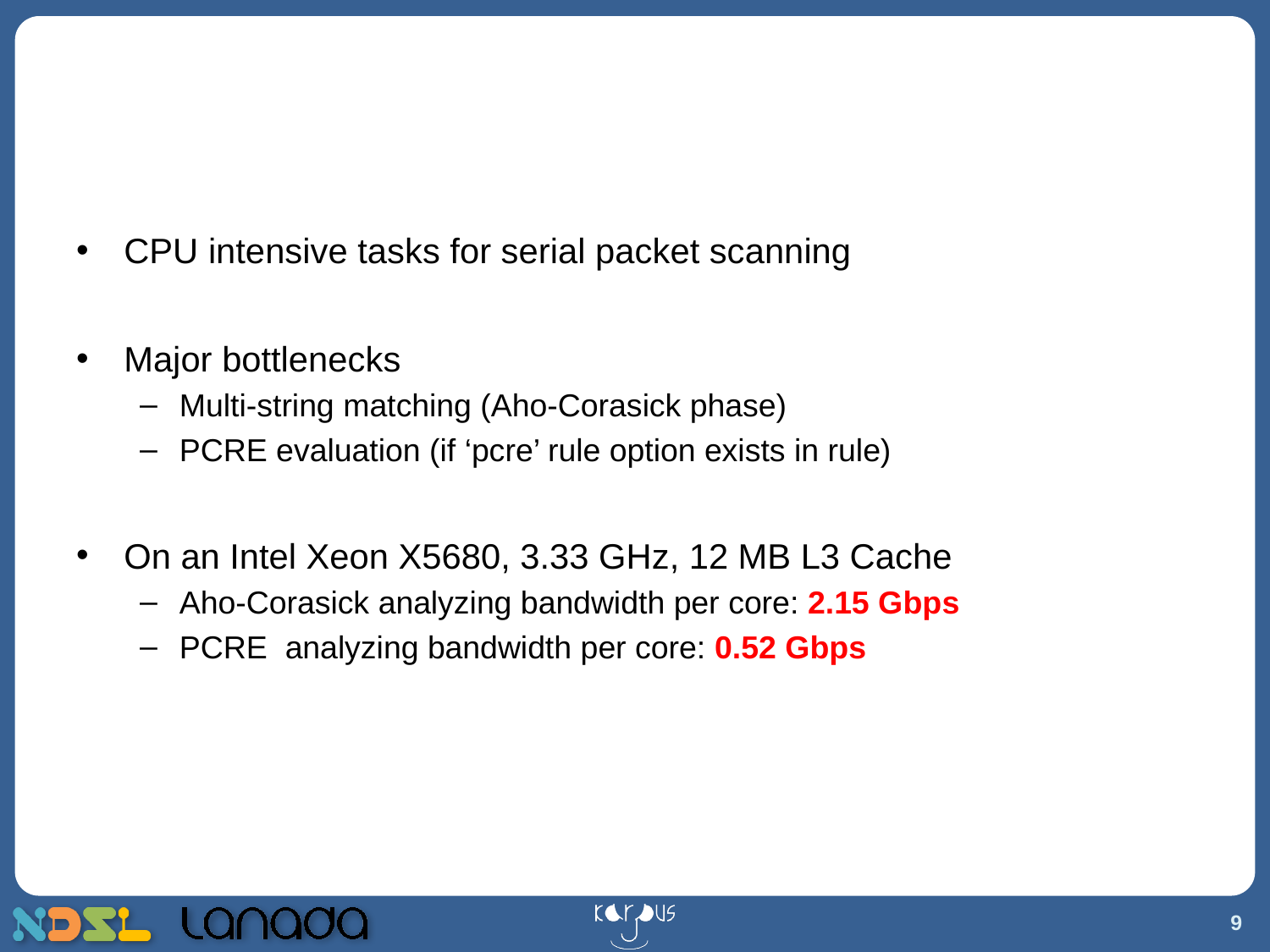

# Challenge 2: Pattern Matching
CPU intensive tasks for serial packet scanning

Major bottlenecks
Multi-string matching (Aho-Corasick phase)
PCRE evaluation (if ‘pcre’ rule option exists in rule)

On an Intel Xeon X5680, 3.33 GHz, 12 MB L3 Cache
Aho-Corasick analyzing bandwidth per core: 2.15 Gbps
PCRE  analyzing bandwidth per core: 0.52 Gbps
9